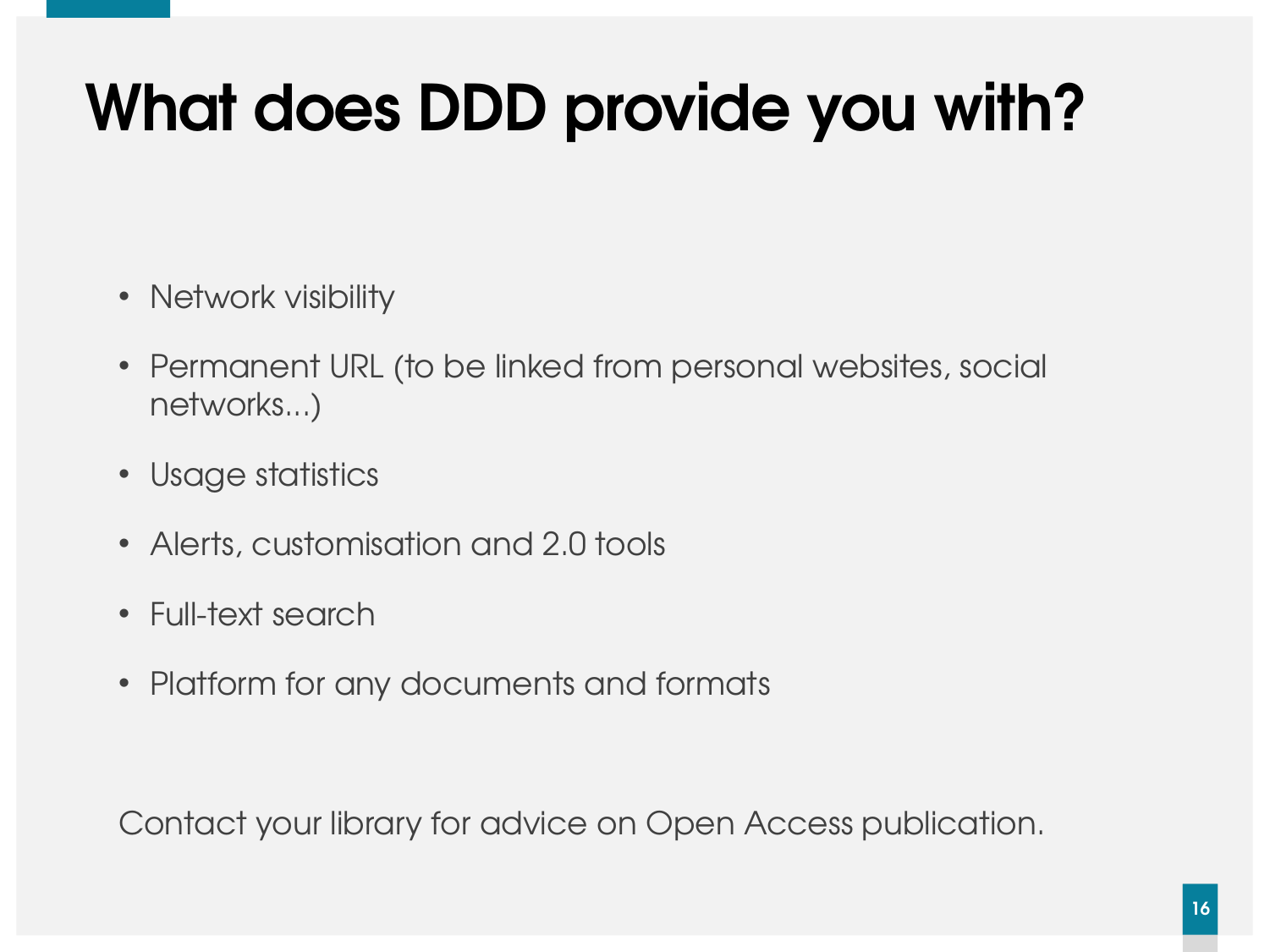

# What does DDD provide you with?
Network visibility
Permanent URL (to be linked from personal websites, social networks...)
Usage statistics
Alerts, customisation and 2.0 tools
Full-text search
Platform for any documents and formats

Contact your library for advice on Open Access publication.